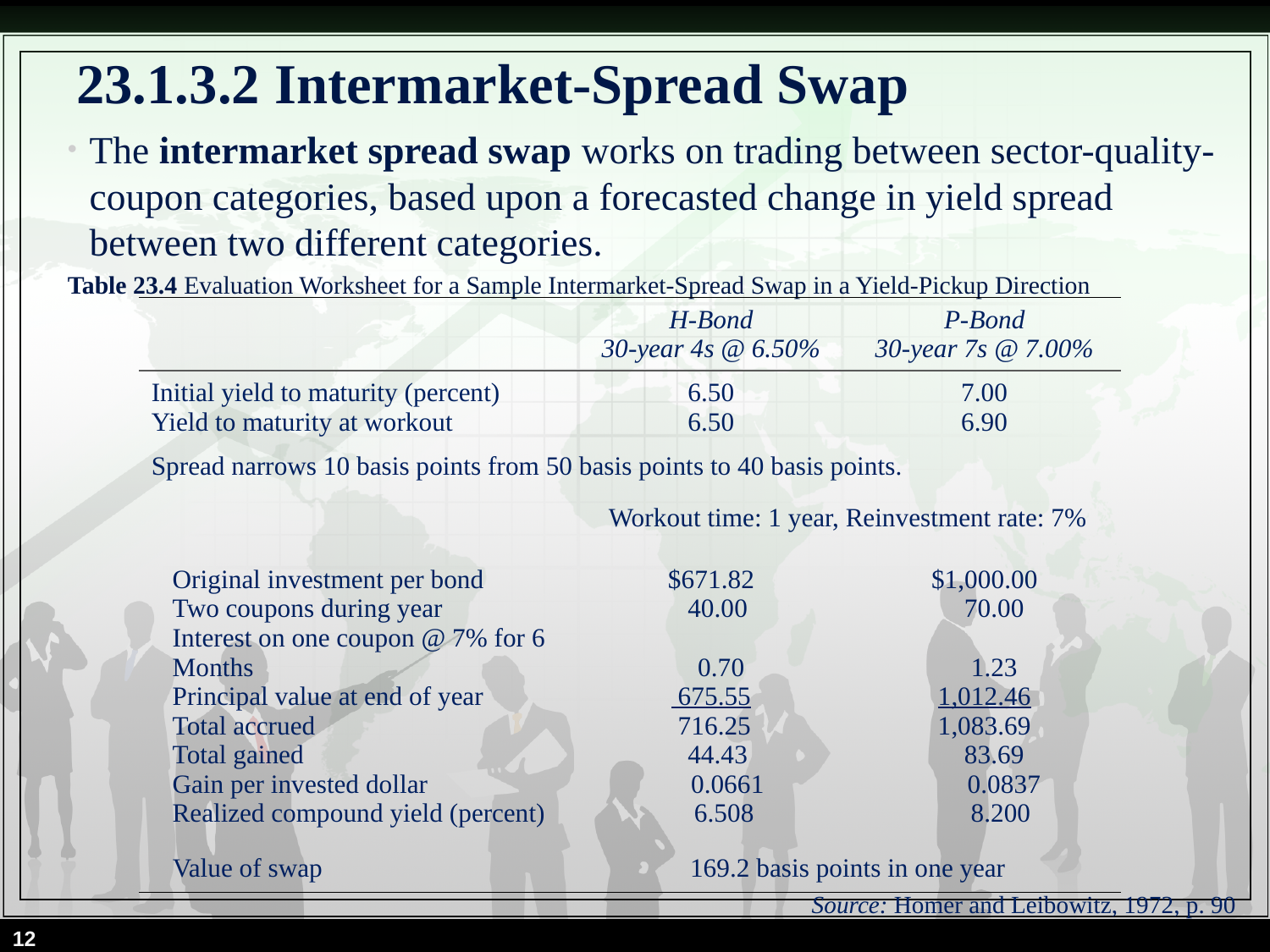

# 23.1.3.2 Intermarket-Spread Swap
The intermarket spread swap works on trading between sector-quality-coupon categories, based upon a forecasted change in yield spread between two different categories.
Table 23.4 Evaluation Worksheet for a Sample Intermarket-Spread Swap in a Yield-Pickup Direction

|  | H-Bond 30-year 4s @ 6.50% | P-Bond 30-year 7s @ 7.00% |
| --- | --- | --- |
| Initial yield to maturity (percent) Yield to maturity at workout | 6.50 6.50 | 7.00 6.90 |
| Spread narrows 10 basis points from 50 basis points to 40 basis points. |  |  |
|  | Workout time: 1 year, Reinvestment rate: 7% |  |
| Original investment per bond Two coupons during year Interest on one coupon @ 7% for 6 Months Principal value at end of year Total accrued Total gained Gain per invested dollar Realized compound yield (percent) | $671.82 40.00 0.70 675.55 716.25 44.43 0.0661 6.508 | $1,000.00 70.00 1.23 1,012.46 1,083.69 83.69 0.0837 8.200 |
| Value of swap | 169.2 basis points in one year |  |
 Source: Homer and Leibowitz, 1972, p. 90
12